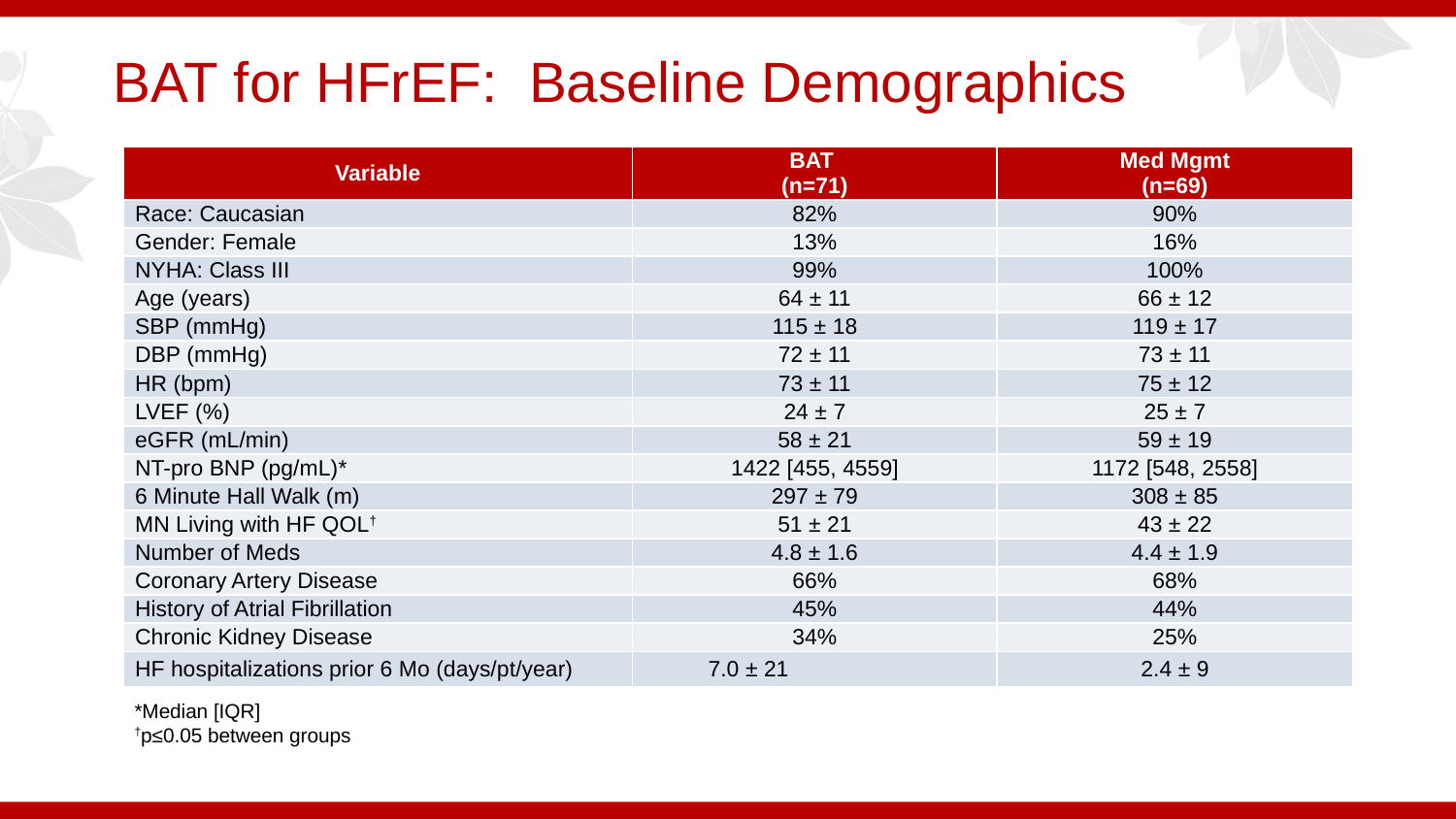

# BAT for HFrEF:  Baseline Demographics
| Variable | BAT (n=71) | Med Mgmt (n=69) |
| --- | --- | --- |
| Race: Caucasian | 82% | 90% |
| Gender: Female | 13% | 16% |
| NYHA: Class III | 99% | 100% |
| Age (years) | 64 ± 11 | 66 ± 12 |
| SBP (mmHg) | 115 ± 18 | 119 ± 17 |
| DBP (mmHg) | 72 ± 11 | 73 ± 11 |
| HR (bpm) | 73 ± 11 | 75 ± 12 |
| LVEF (%) | 24 ± 7 | 25 ± 7 |
| eGFR (mL/min) | 58 ± 21 | 59 ± 19 |
| NT-pro BNP (pg/mL)\* | 1422 [455, 4559] | 1172 [548, 2558] |
| 6 Minute Hall Walk (m) | 297 ± 79 | 308 ± 85 |
| MN Living with HF QOL† | 51 ± 21 | 43 ± 22 |
| Number of Meds | 4.8 ± 1.6 | 4.4 ± 1.9 |
| Coronary Artery Disease | 66% | 68% |
| History of Atrial Fibrillation | 45% | 44% |
| Chronic Kidney Disease | 34% | 25% |
| HF hospitalizations prior 6 Mo (days/pt/year) | 7.0 ± 21 | 2.4 ± 9 |
*Median [IQR]
†p≤0.05 between groups